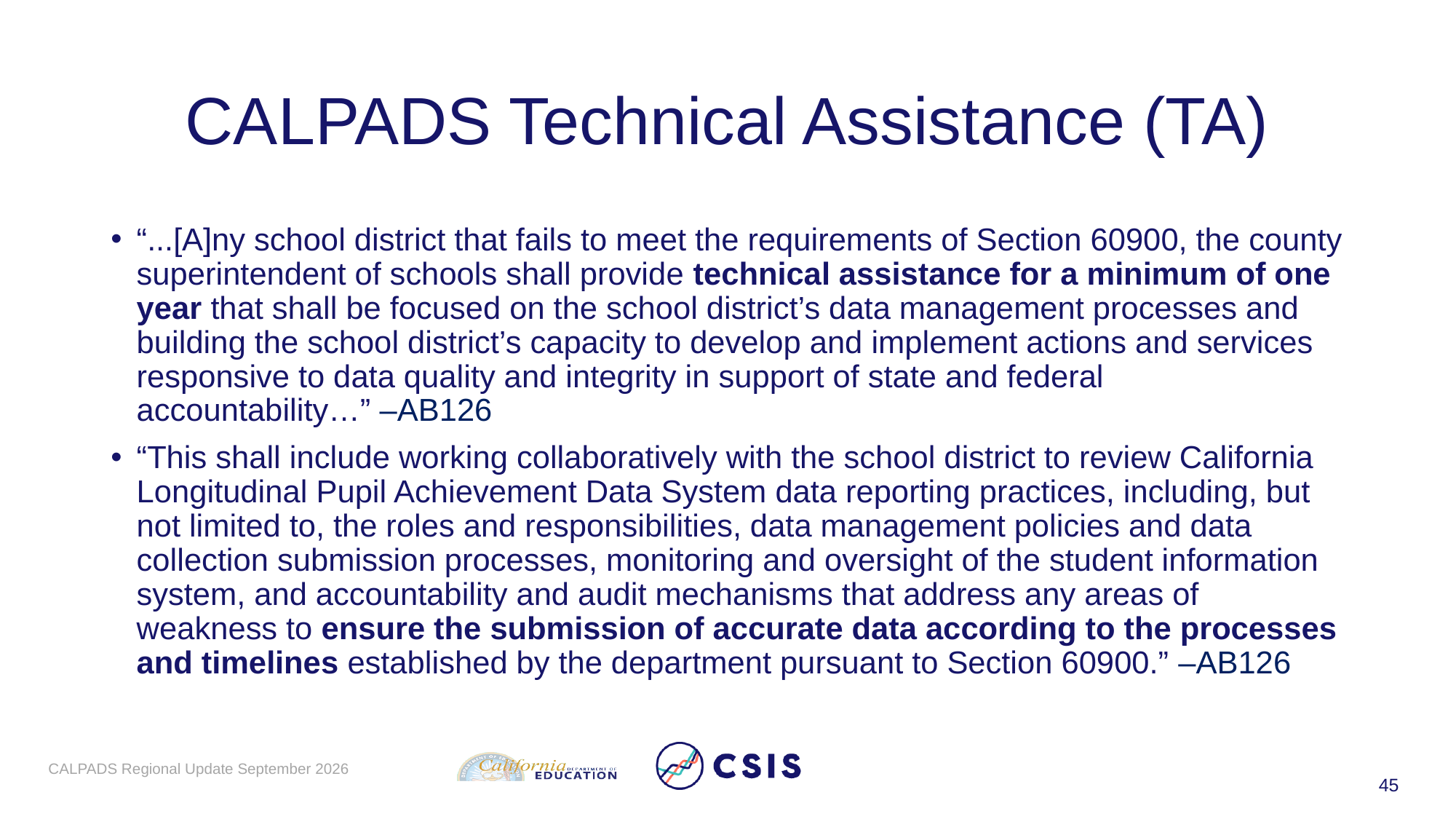

# CALPADS Technical Assistance (TA)
“...[A]ny school district that fails to meet the requirements of Section 60900, the county superintendent of schools shall provide technical assistance for a minimum of one year that shall be focused on the school district’s data management processes and building the school district’s capacity to develop and implement actions and services responsive to data quality and integrity in support of state and federal accountability…” –AB126
“This shall include working collaboratively with the school district to review California Longitudinal Pupil Achievement Data System data reporting practices, including, but not limited to, the roles and responsibilities, data management policies and data collection submission processes, monitoring and oversight of the student information system, and accountability and audit mechanisms that address any areas of weakness to ensure the submission of accurate data according to the processes and timelines established by the department pursuant to Section 60900.” –AB126

CALPADS Regional Update September 2026